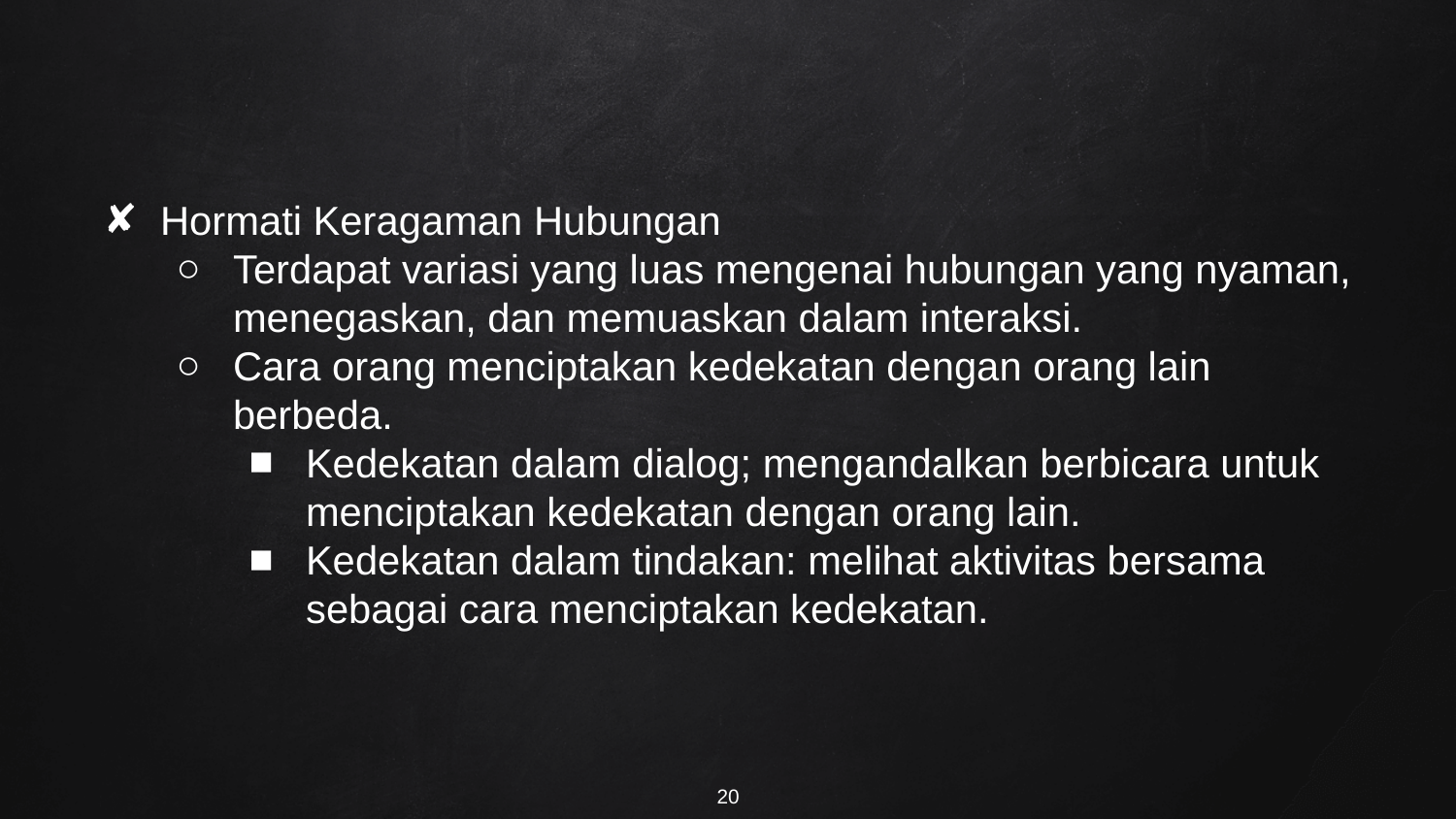

Hormati Keragaman Hubungan
Terdapat variasi yang luas mengenai hubungan yang nyaman, menegaskan, dan memuaskan dalam interaksi.
Cara orang menciptakan kedekatan dengan orang lain berbeda.
Kedekatan dalam dialog; mengandalkan berbicara untuk menciptakan kedekatan dengan orang lain.
Kedekatan dalam tindakan: melihat aktivitas bersama sebagai cara menciptakan kedekatan.
20